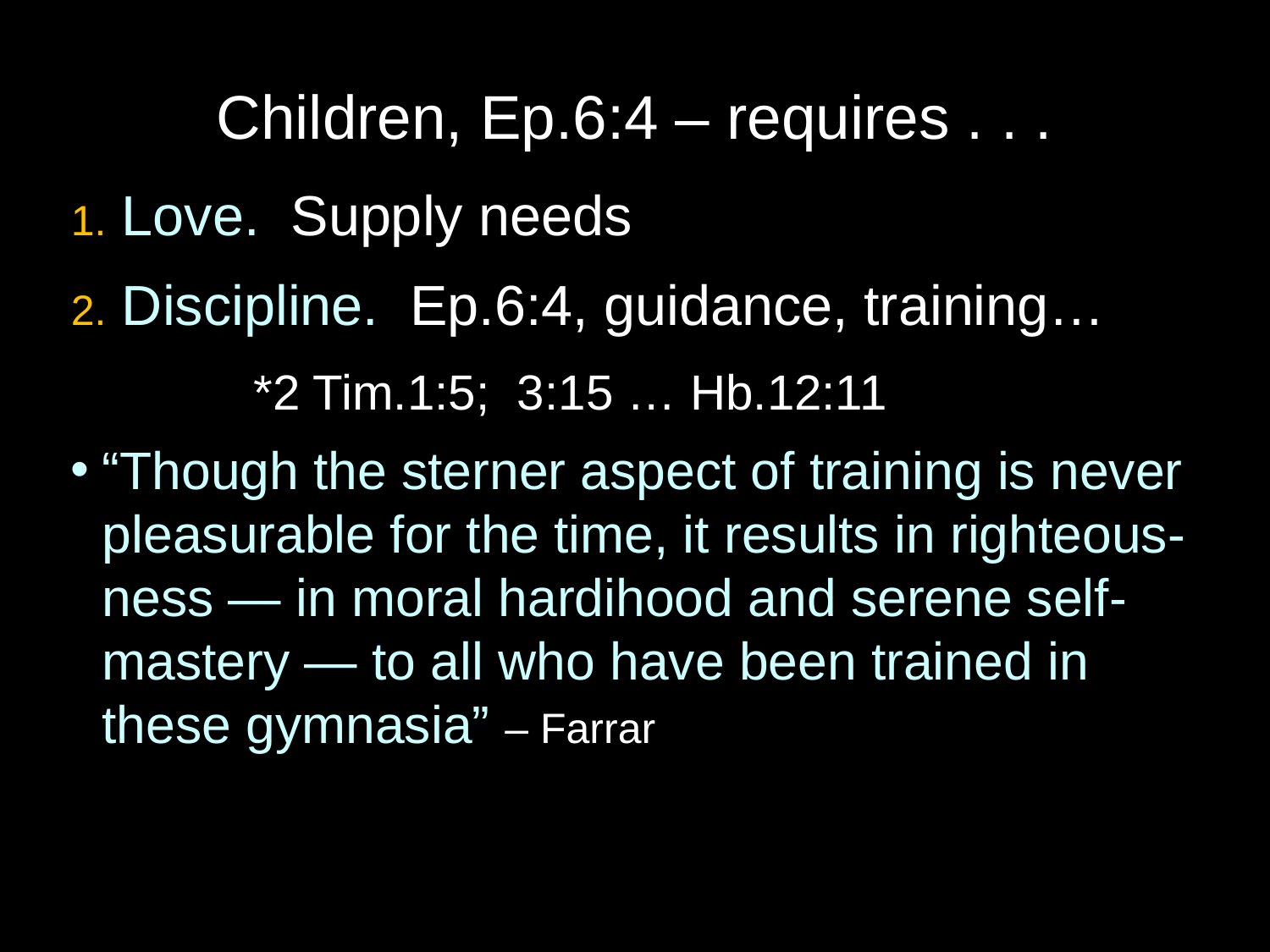

# Children, Ep.6:4 – requires . . .

1. Love.  Supply needs
2. Discipline.  Ep.6:4, guidance, training…
	*2 Tim.1:5;  3:15 … Hb.12:11
“Though the sterner aspect of training is never pleasurable for the time, it results in righteous-ness — in moral hardihood and serene self-mastery — to all who have been trained in these gymnasia” – Farrar